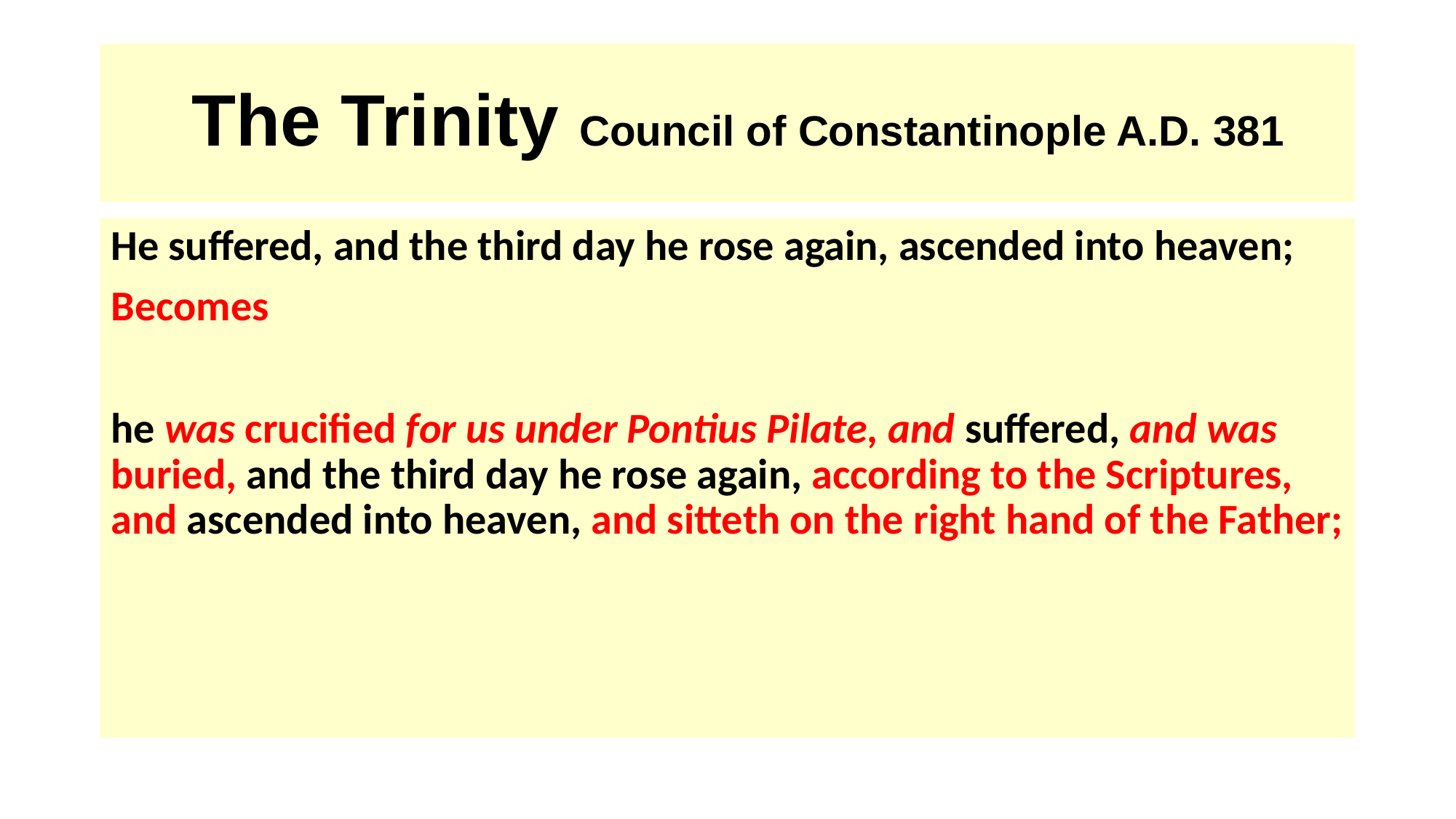

# The Trinity Council of Constantinople A.D. 381
He suffered, and the third day he rose again, ascended into heaven;
Becomes

he was crucified for us under Pontius Pilate, and suffered, and was buried, and the third day he rose again, according to the Scriptures, and ascended into heaven, and sitteth on the right hand of the Father;